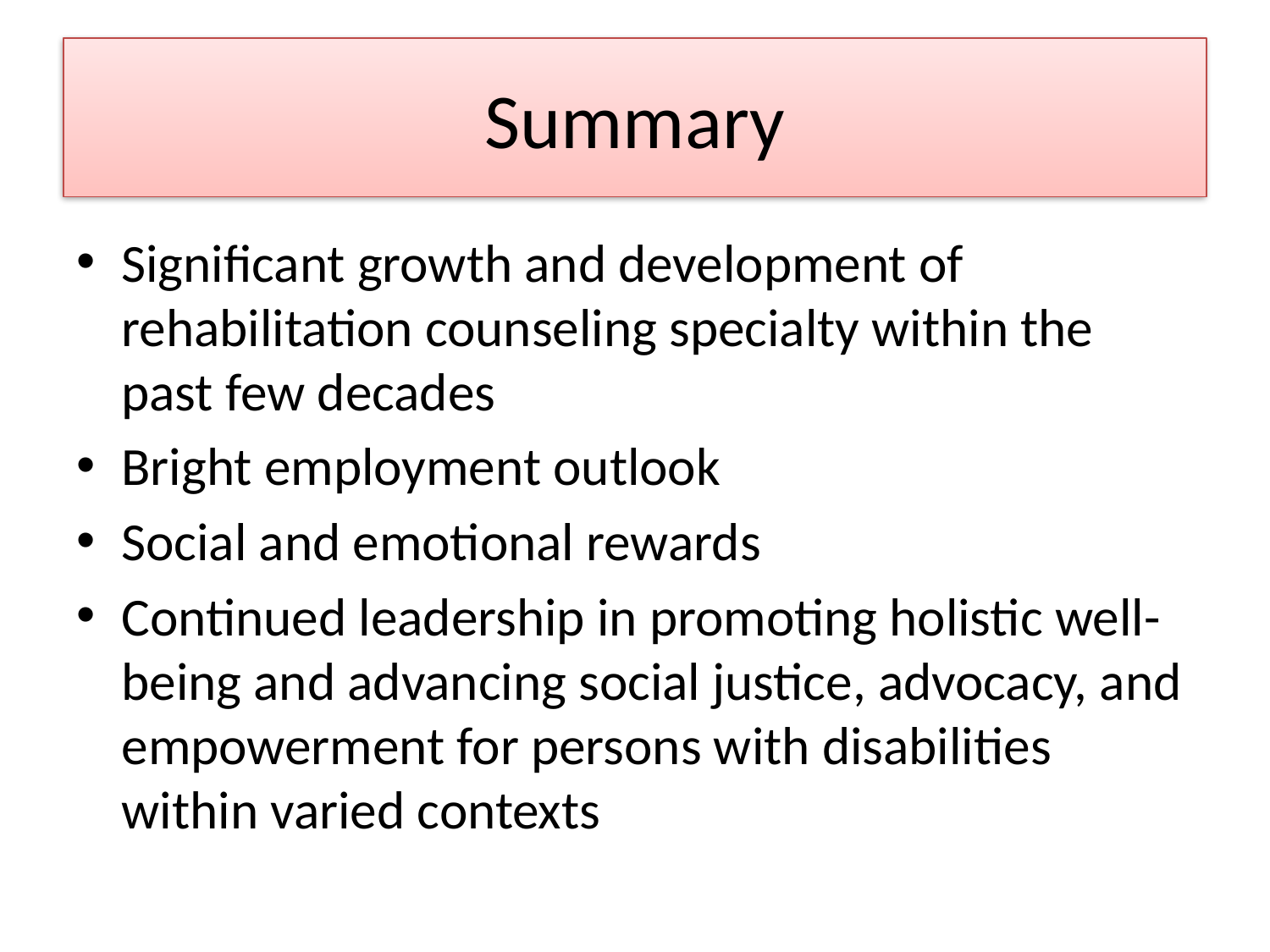

# Summary
Significant growth and development of rehabilitation counseling specialty within the past few decades
Bright employment outlook
Social and emotional rewards
Continued leadership in promoting holistic well-being and advancing social justice, advocacy, and empowerment for persons with disabilities within varied contexts